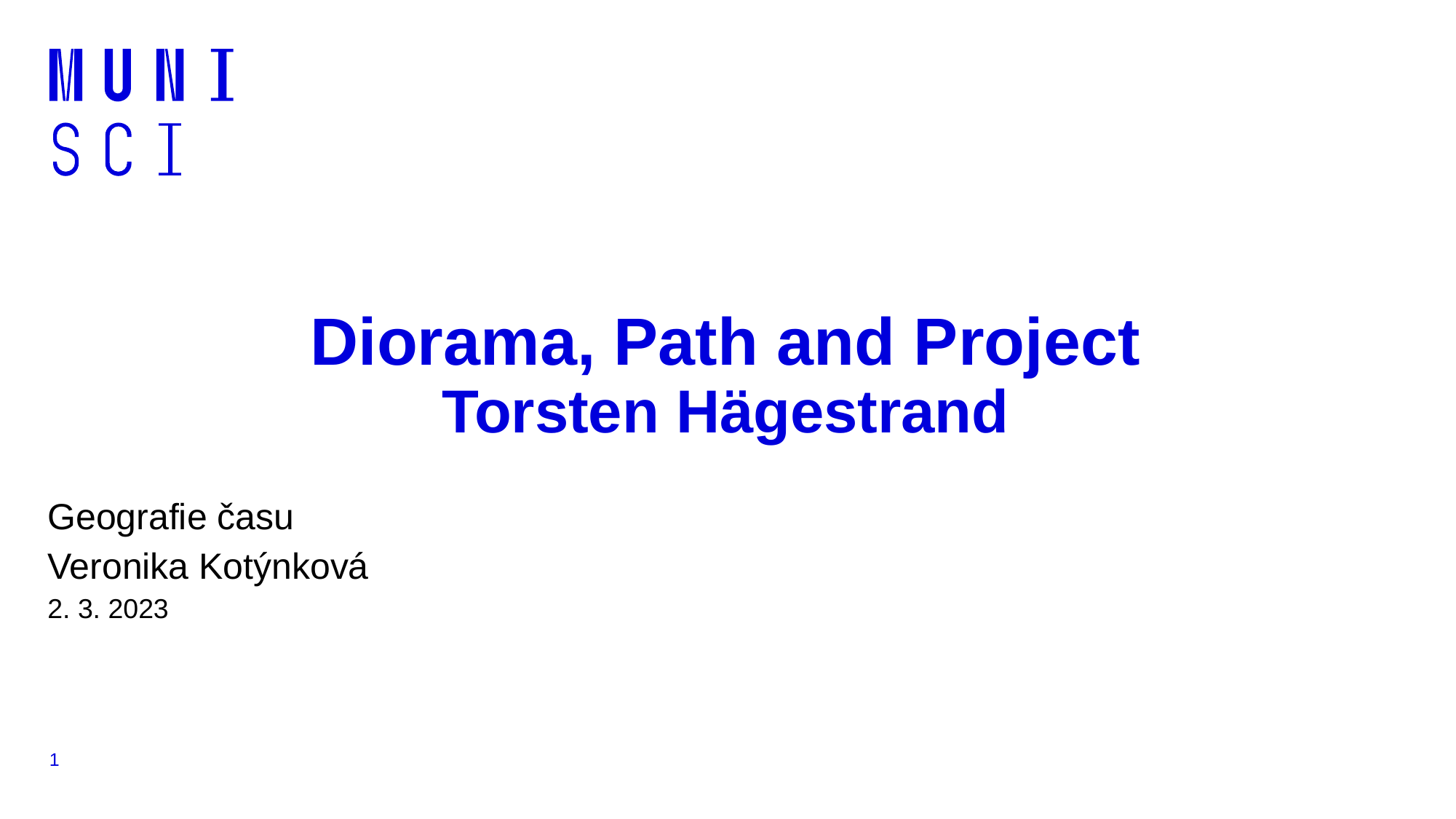

# Diorama, Path and Project Torsten Hägestrand
Geografie času
Veronika Kotýnková
2. 3. 2023

1